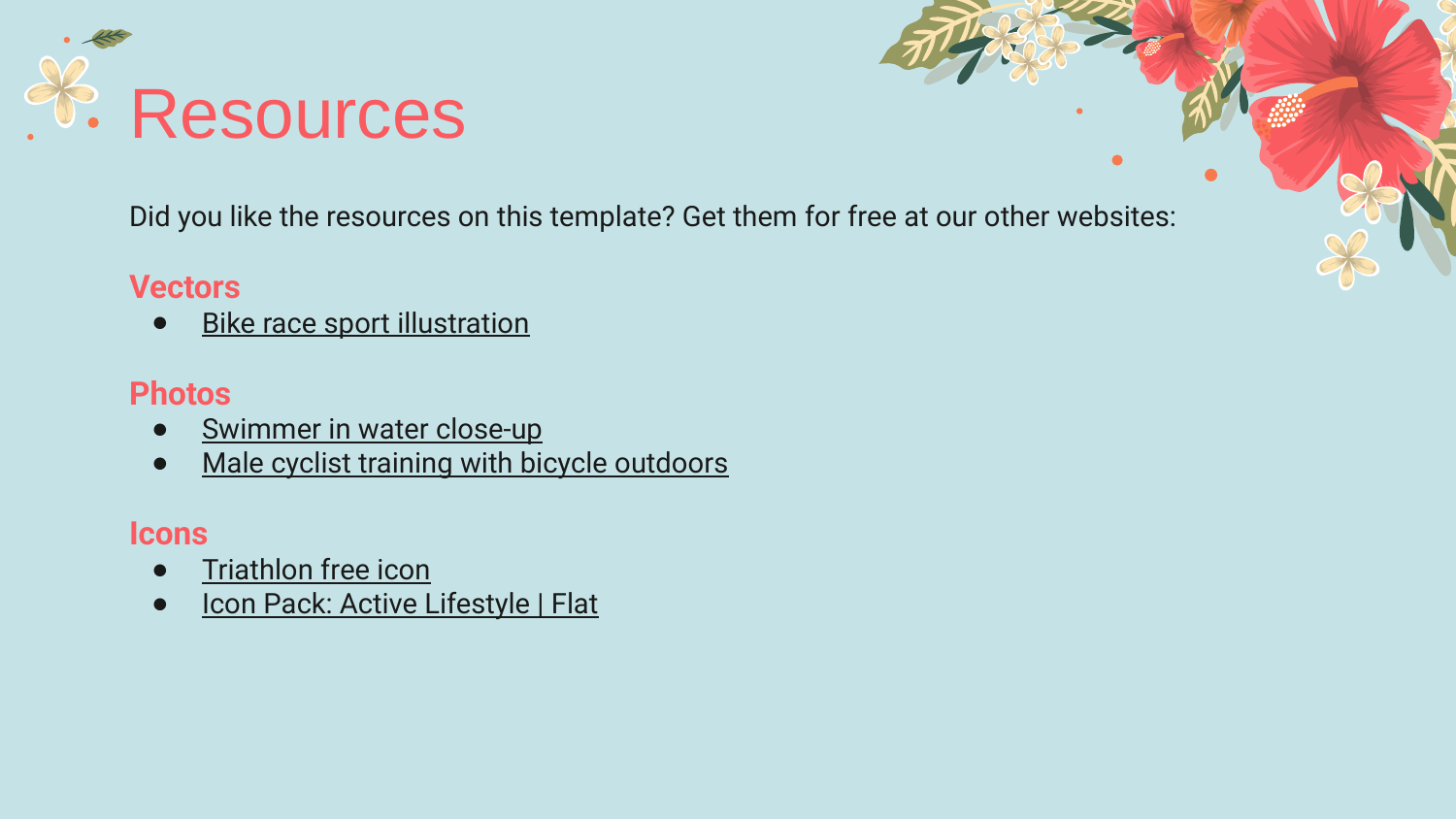

# Resources
Did you like the resources on this template? Get them for free at our other websites:

Vectors
Bike race sport illustration

Photos
Swimmer in water close-up
Male cyclist training with bicycle outdoors

Icons
Triathlon free icon
Icon Pack: Active Lifestyle | Flat